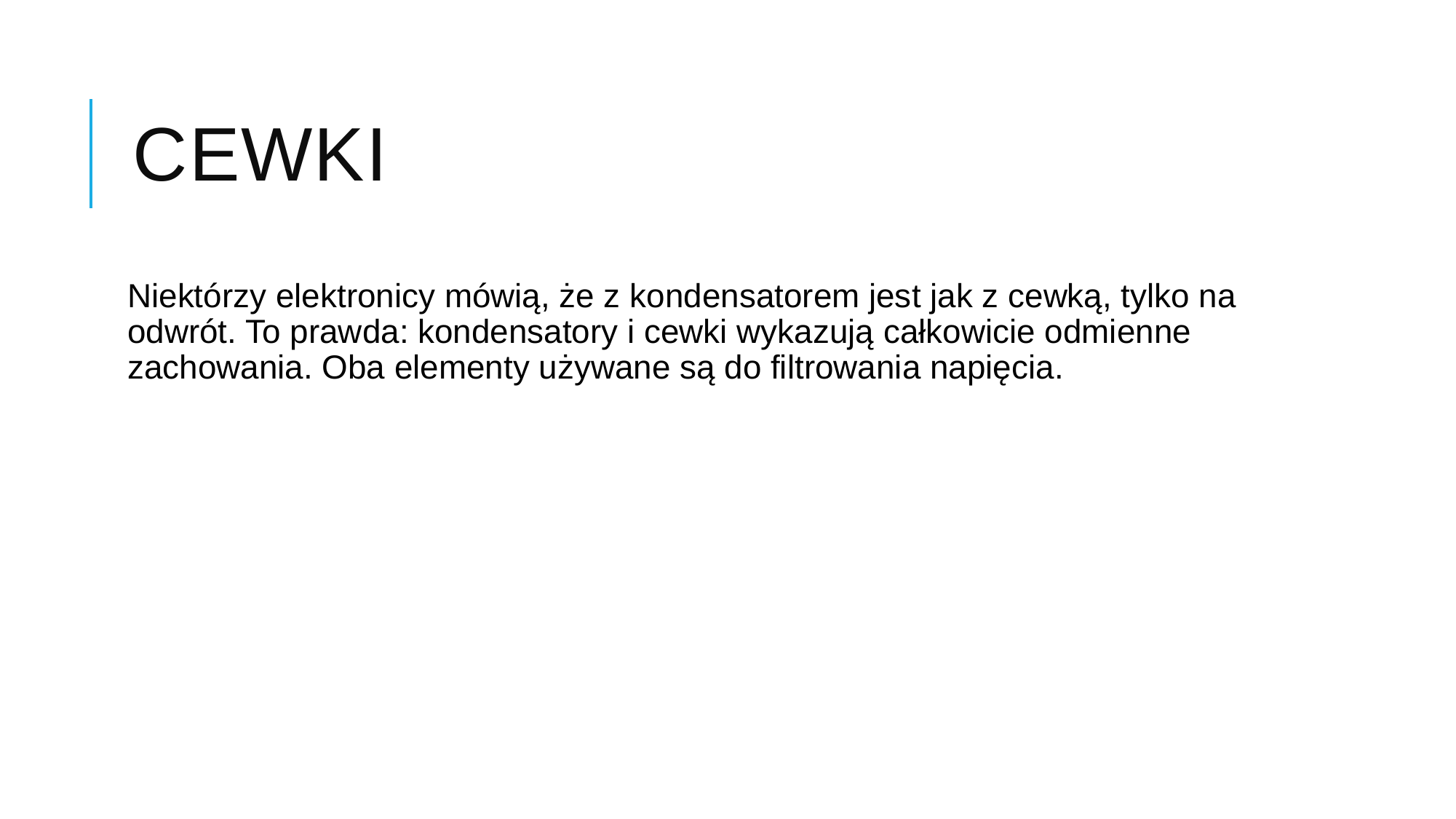

# Cewki
Niektórzy elektronicy mówią, że z kondensatorem jest jak z cewką, tylko na odwrót. To prawda: kondensatory i cewki wykazują całkowicie odmienne zachowania. Oba elementy używane są do filtrowania napięcia.